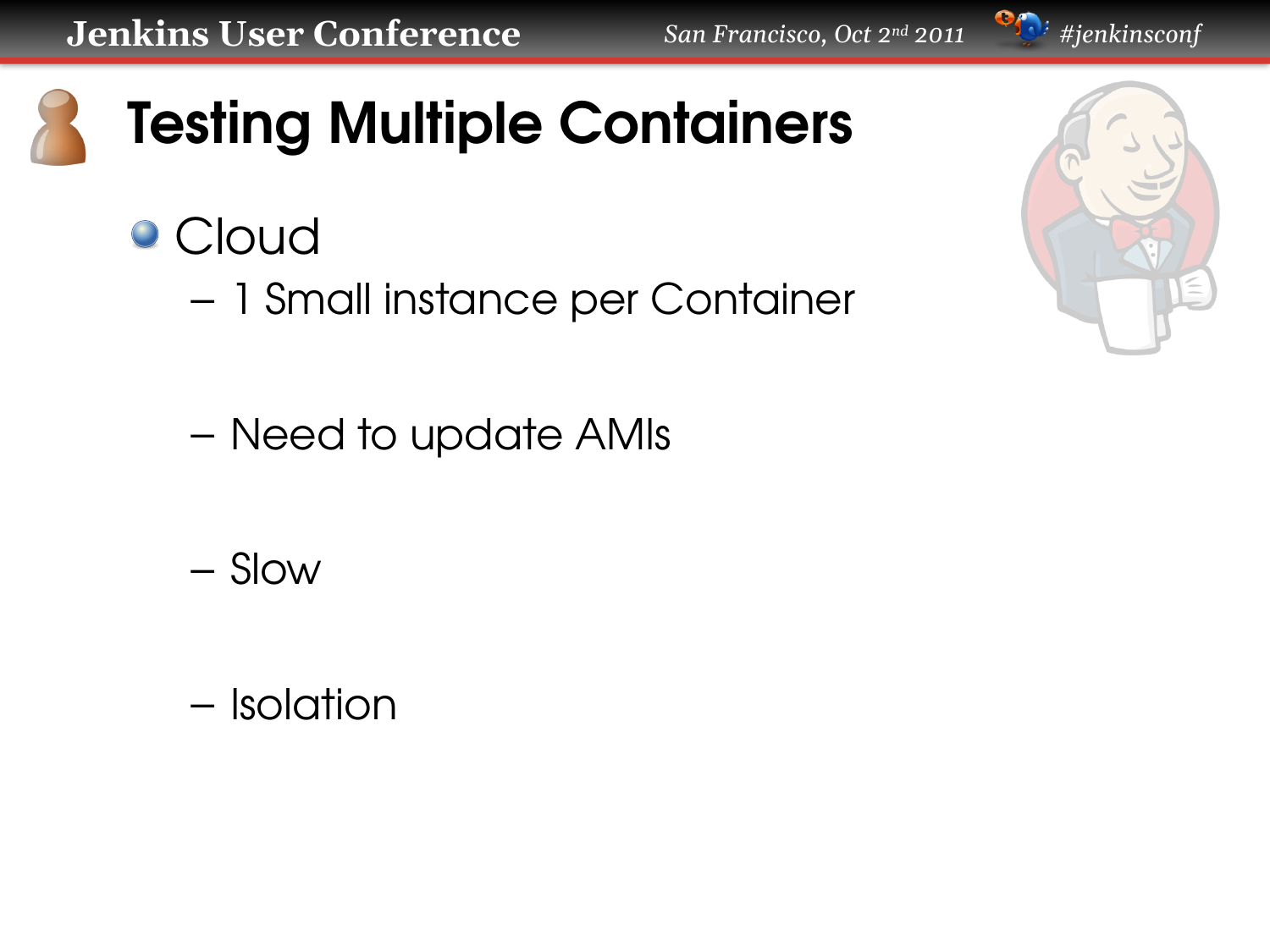

# Testing Multiple Containers
Cloud
1 Small instance per Container

Need to update AMIs

Slow

Isolation